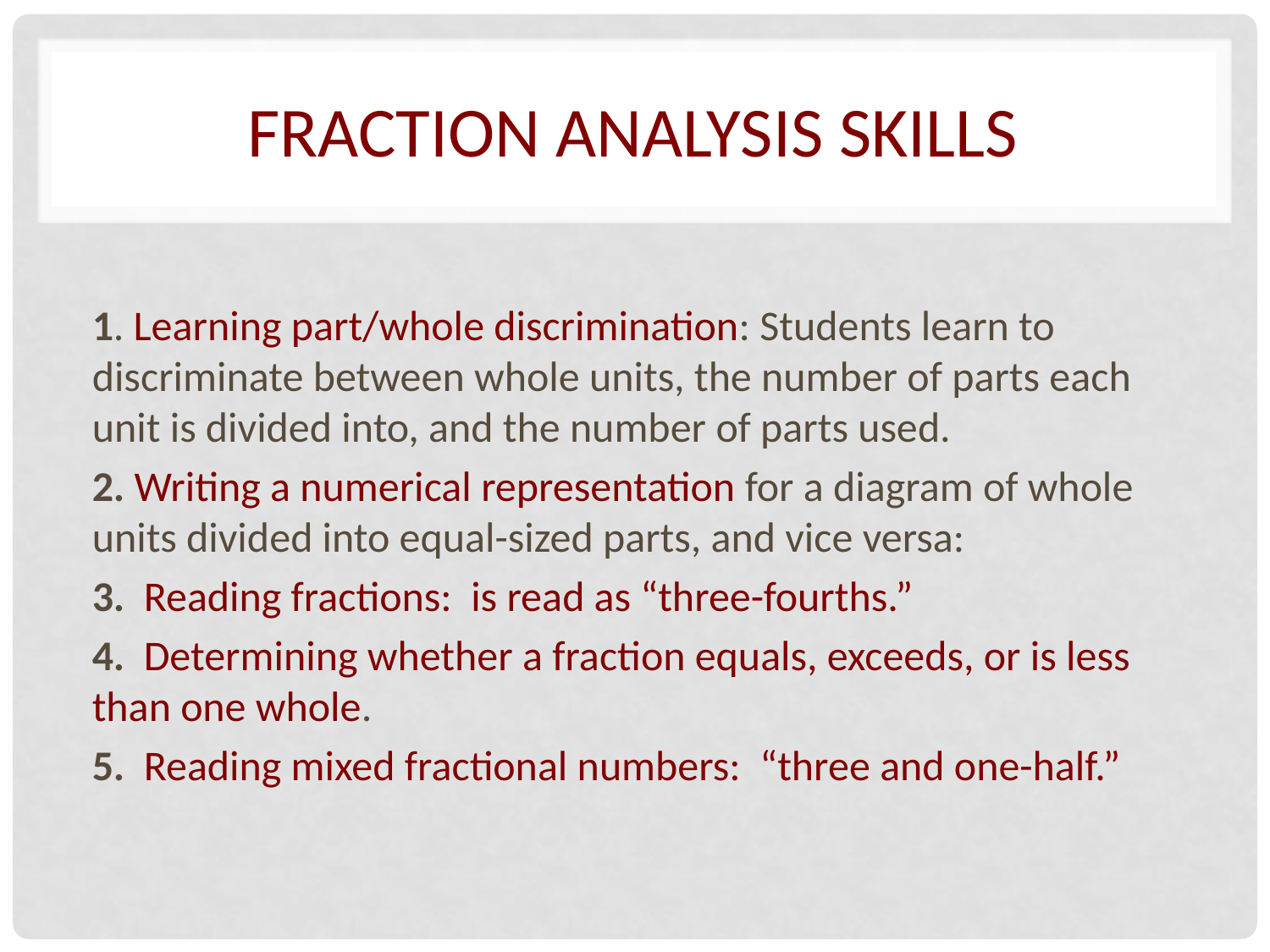

# FRACTION Analysis Skills
1. Learning part/whole discrimination: Students learn to discriminate between whole units, the number of parts each unit is divided into, and the number of parts used.
2. Writing a numerical representation for a diagram of whole units divided into equal-sized parts, and vice versa:
3.  Reading fractions:  is read as “three-fourths.”
4.  Determining whether a fraction equals, exceeds, or is less than one whole.
5.  Reading mixed fractional numbers:  “three and one-half.”